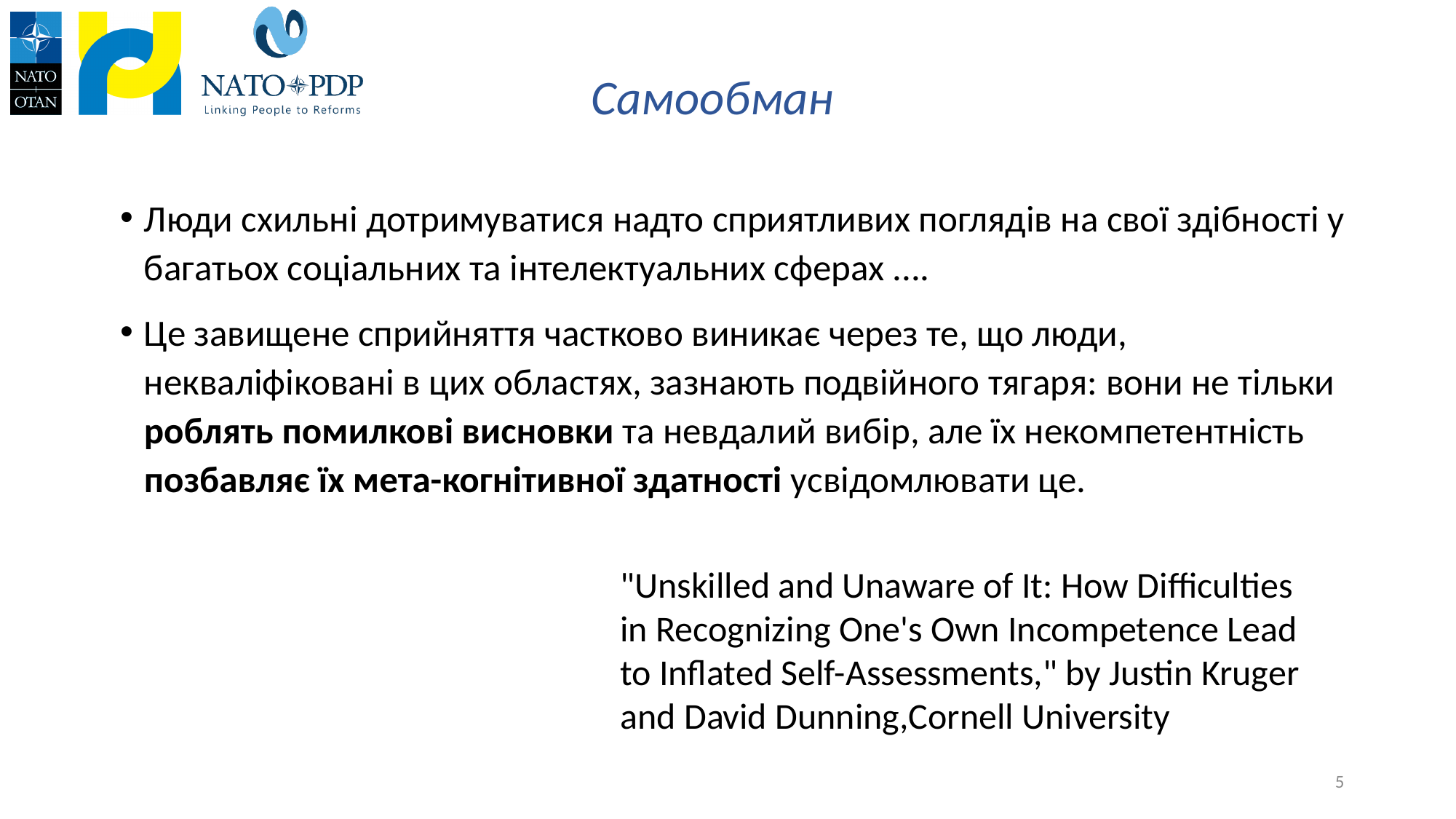

# Cамообман
Люди схильні дотримуватися надто сприятливих поглядів на свої здібності у багатьох соціальних та інтелектуальних сферах ....
Це завищене сприйняття частково виникає через те, що люди, некваліфіковані в цих областях, зазнають подвійного тягаря: вони не тільки роблять помилкові висновки та невдалий вибір, але їх некомпетентність позбавляє їх мета-когнітивної здатності усвідомлювати це.
"Unskilled and Unaware of It: How Difficulties in Recognizing One's Own Incompetence Lead to Inflated Self-Assessments," by Justin Kruger and David Dunning,Cornell University
5